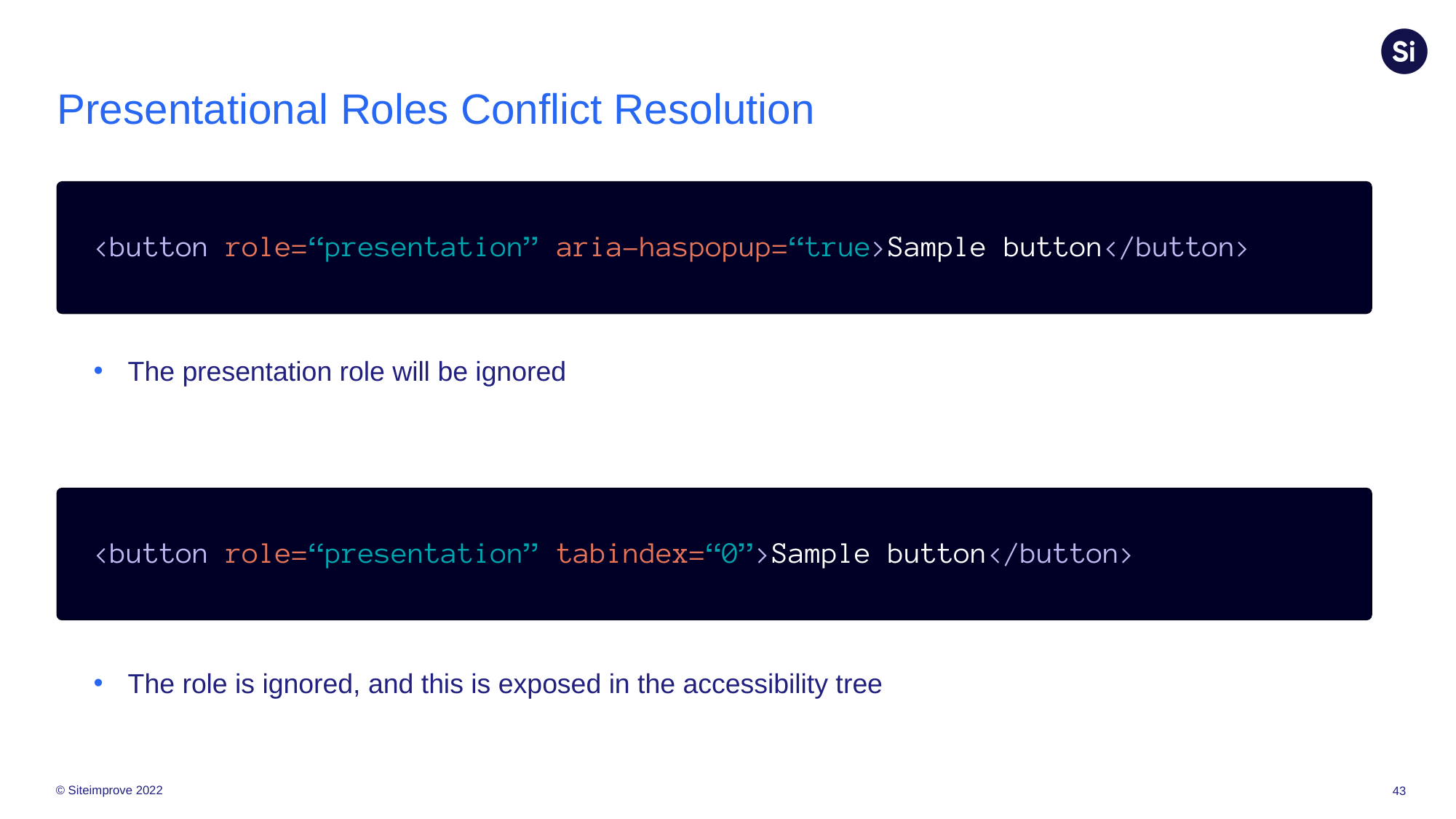

# Presentational Roles Conflict Resolution

<button role=“presentation” aria-haspopup=“true>Sample button</button>
The presentation role will be ignored

<button role=“presentation” tabindex=“0”>Sample button</button>
The role is ignored, and this is exposed in the accessibility tree
43